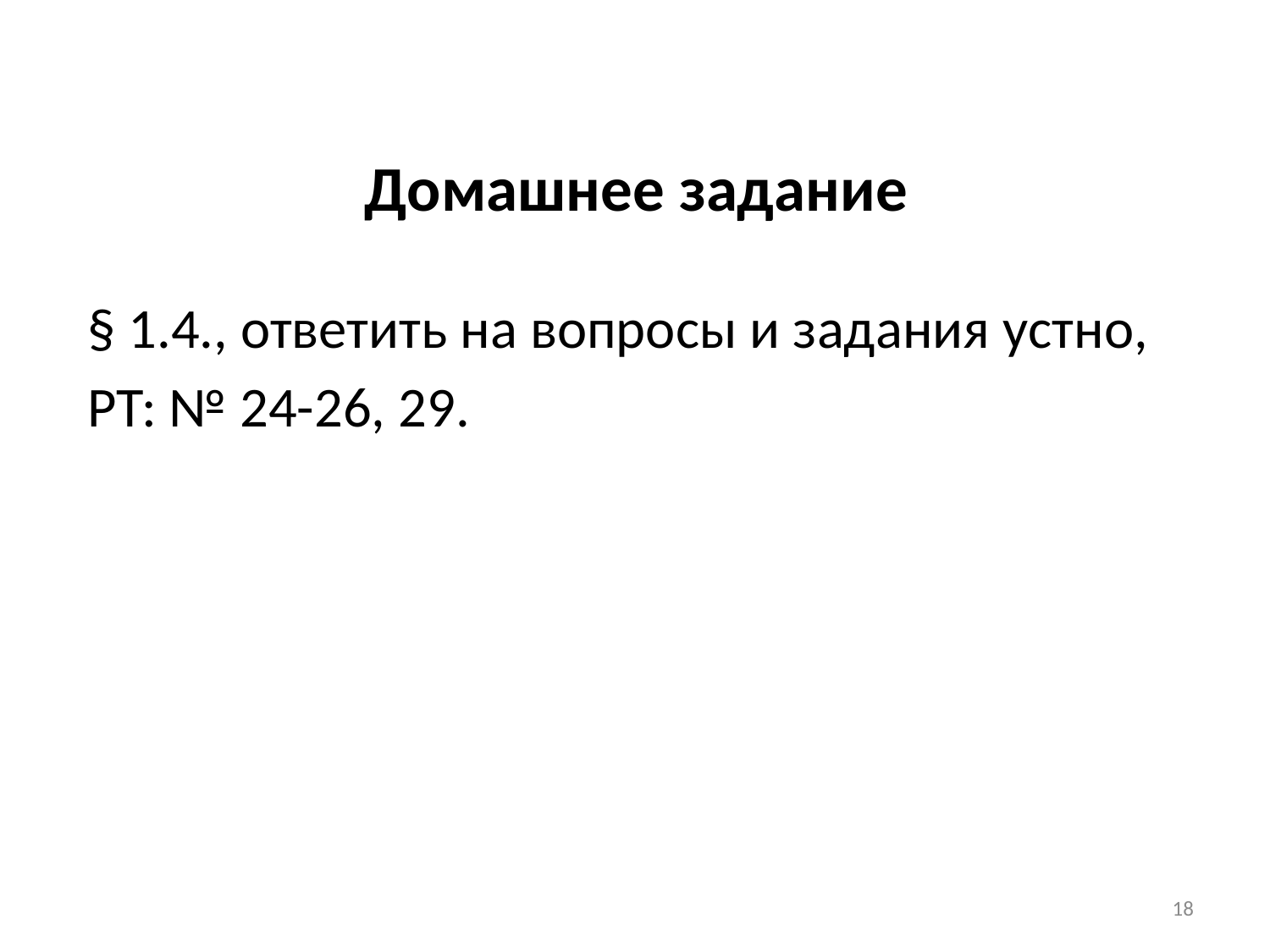

# Домашнее задание

§ 1.4., ответить на вопросы и задания устно,
РТ: № 24-26, 29.
18